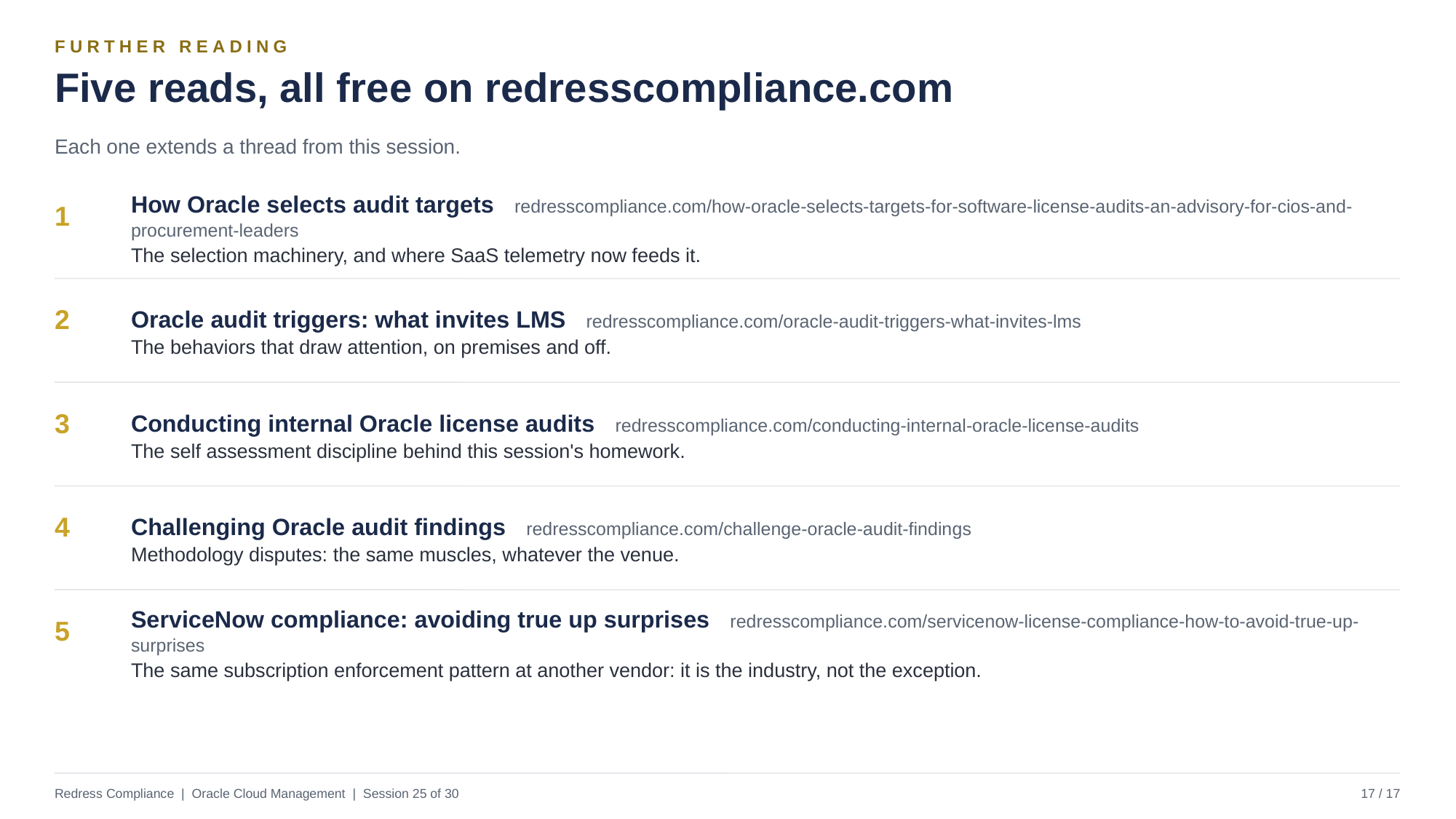

FURTHER READING
Five reads, all free on redresscompliance.com
Each one extends a thread from this session.
How Oracle selects audit targets    redresscompliance.com/how-oracle-selects-targets-for-software-license-audits-an-advisory-for-cios-and-procurement-leaders
The selection machinery, and where SaaS telemetry now feeds it.
1

Oracle audit triggers: what invites LMS    redresscompliance.com/oracle-audit-triggers-what-invites-lms
The behaviors that draw attention, on premises and off.
2

Conducting internal Oracle license audits    redresscompliance.com/conducting-internal-oracle-license-audits
The self assessment discipline behind this session's homework.
3

Challenging Oracle audit findings    redresscompliance.com/challenge-oracle-audit-findings
Methodology disputes: the same muscles, whatever the venue.
4

ServiceNow compliance: avoiding true up surprises    redresscompliance.com/servicenow-license-compliance-how-to-avoid-true-up-surprises
The same subscription enforcement pattern at another vendor: it is the industry, not the exception.
5

Redress Compliance  |  Oracle Cloud Management  |  Session 25 of 30
17 / 17